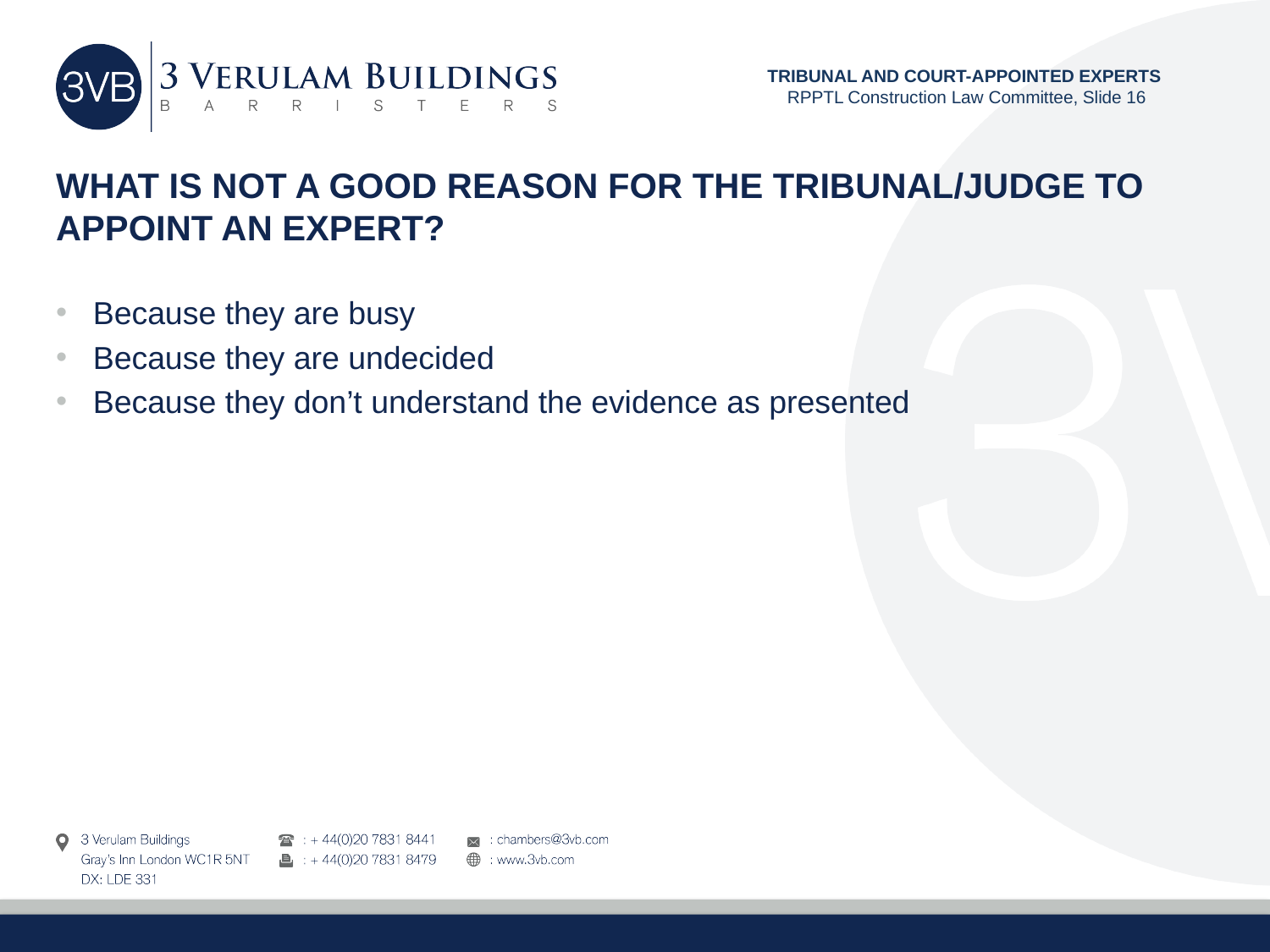

TRIBUNAL AND COURT-APPOINTED EXPERTS
RPPTL Construction Law Committee, Slide 16

# WHAT IS NOT A GOOD REASON FOR THE TRIBUNAL/JUDGE TO APPOINT AN EXPERT?

Because they are busy
Because they are undecided
Because they don’t understand the evidence as presented